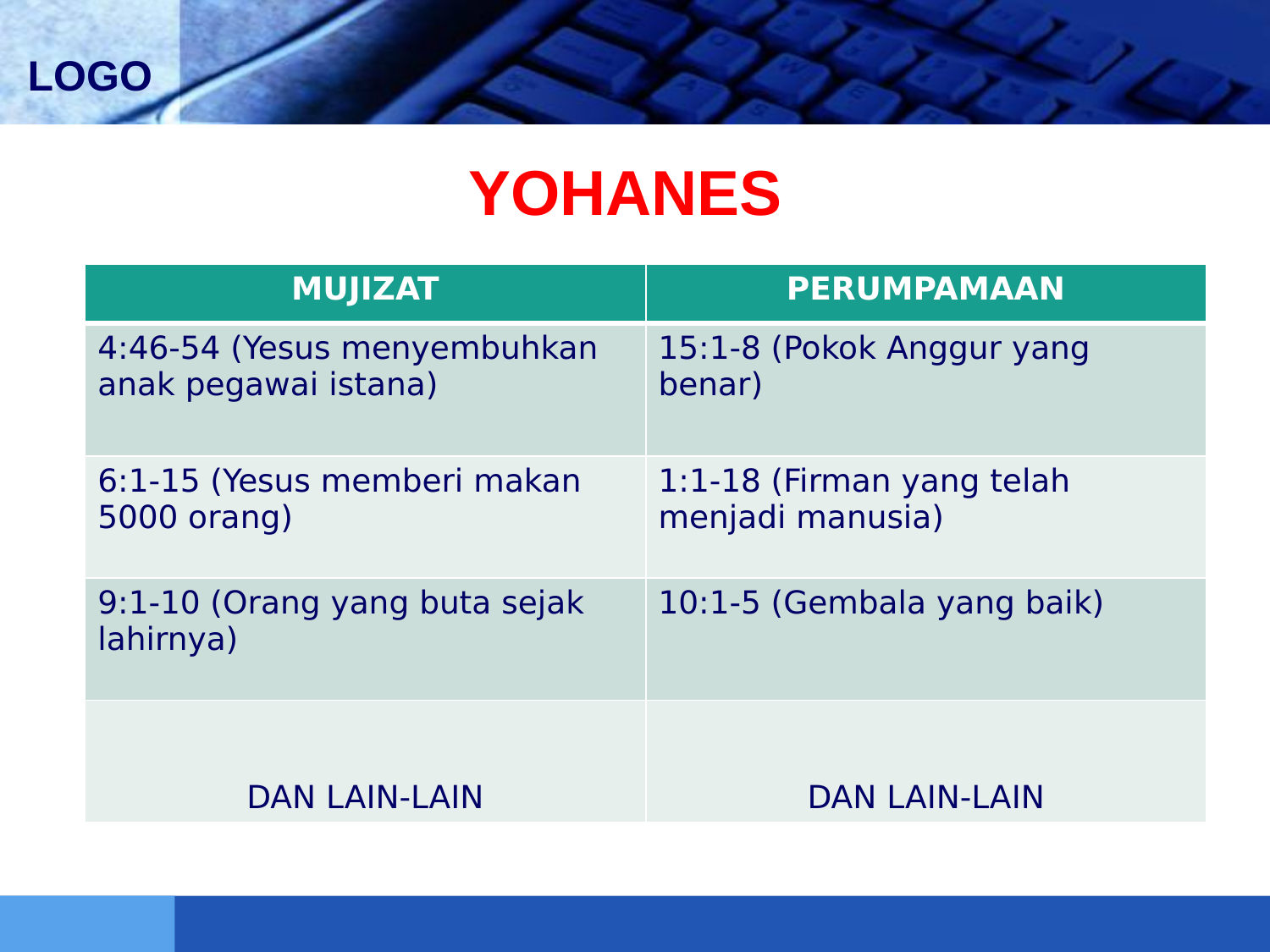

# YOHANES
| MUJIZAT | PERUMPAMAAN |
| --- | --- |
| 4:46-54 (Yesus menyembuhkan anak pegawai istana) | 15:1-8 (Pokok Anggur yang benar) |
| 6:1-15 (Yesus memberi makan 5000 orang) | 1:1-18 (Firman yang telah menjadi manusia) |
| 9:1-10 (Orang yang buta sejak lahirnya) | 10:1-5 (Gembala yang baik) |
| DAN LAIN-LAIN | DAN LAIN-LAIN |